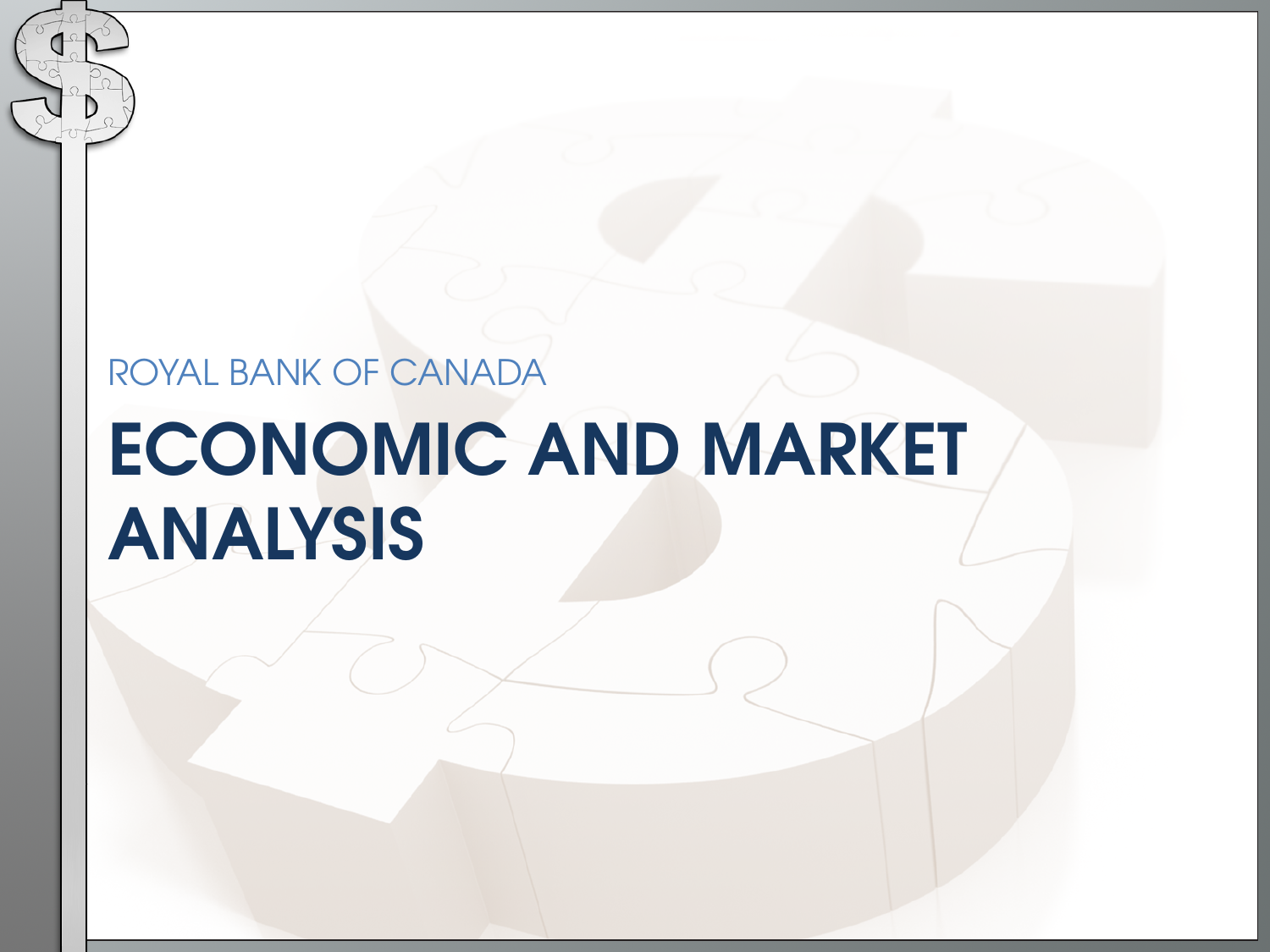

ROYAL BANK OF CANADA
# Economic and Market Analysis